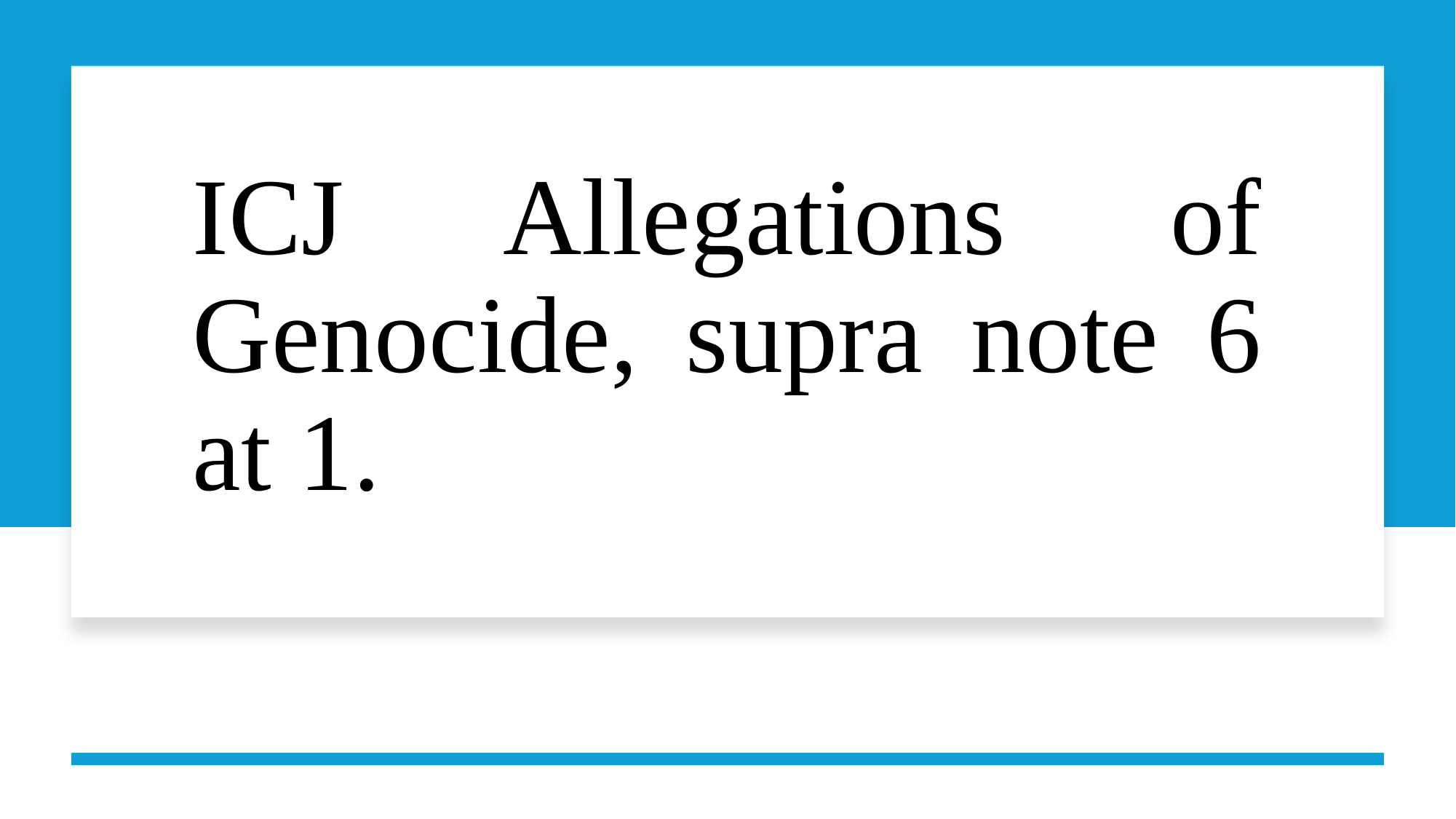

# ICJ Allegations of Genocide, supra note 6 at 1.